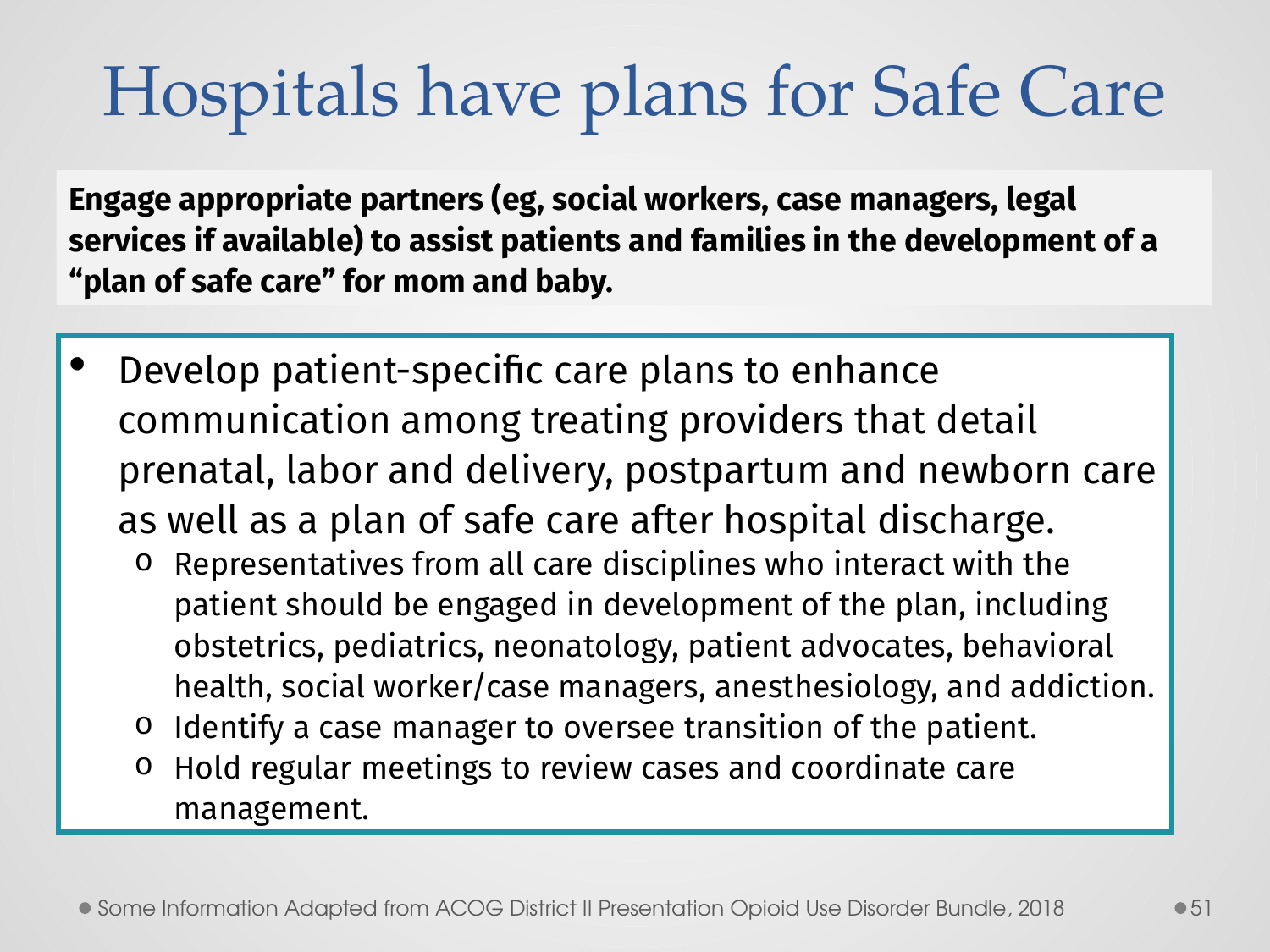

# Hospitals have plans for Safe Care
Engage appropriate partners (eg, social workers, case managers, legal services if available) to assist patients and families in the development of a “plan of safe care” for mom and baby.
Develop patient-specific care plans to enhance communication among treating providers that detail prenatal, labor and delivery, postpartum and newborn care as well as a plan of safe care after hospital discharge.
Representatives from all care disciplines who interact with the patient should be engaged in development of the plan, including obstetrics, pediatrics, neonatology, patient advocates, behavioral health, social worker/case managers, anesthesiology, and addiction.
Identify a case manager to oversee transition of the patient.
Hold regular meetings to review cases and coordinate care management.
Some Information Adapted from ACOG District II Presentation Opioid Use Disorder Bundle, 2018
51